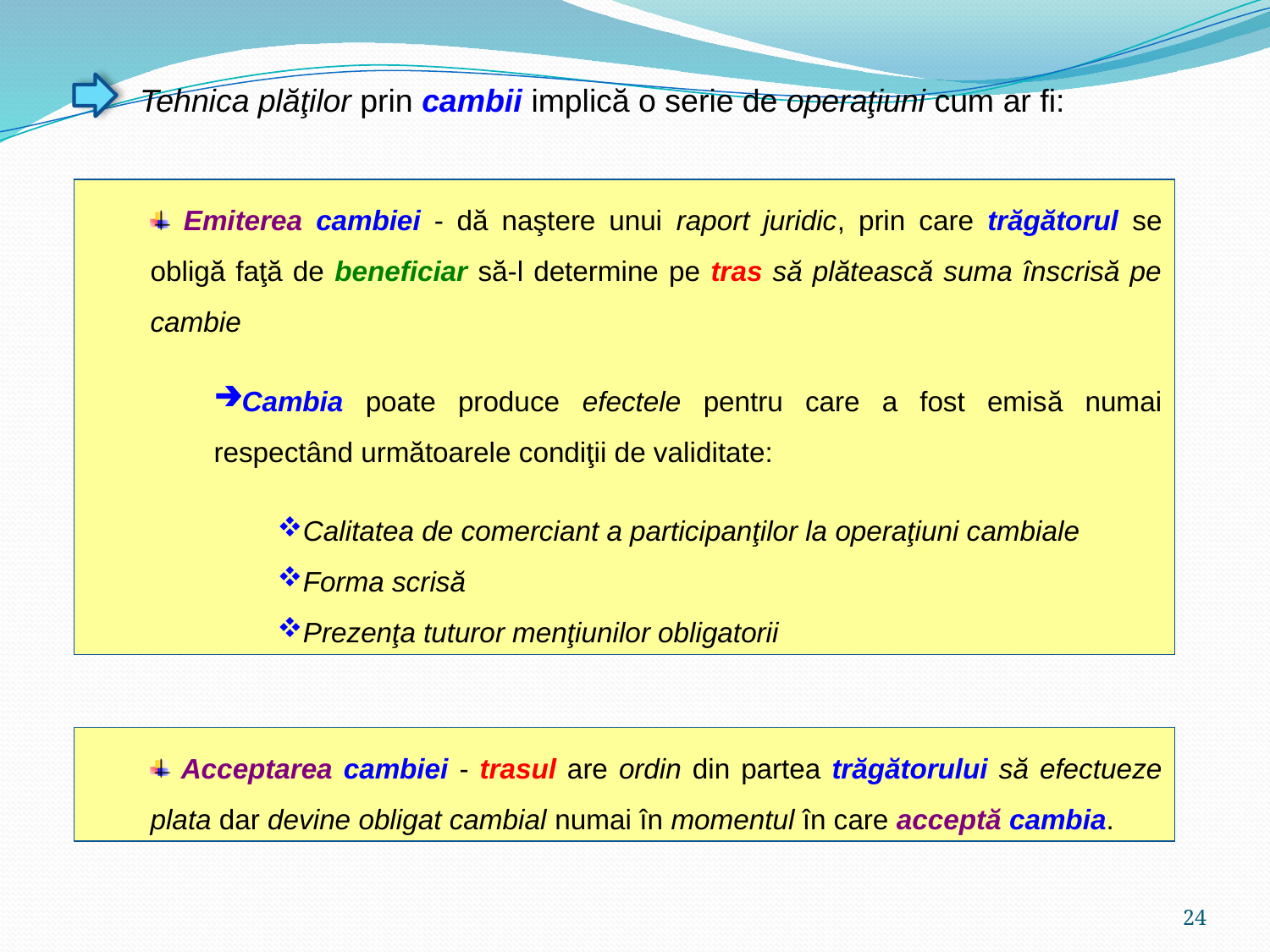

Tehnica plăţilor prin cambii implică o serie de operaţiuni cum ar fi:
 Emiterea cambiei - dă naştere unui raport juridic, prin care trăgătorul se obligă faţă de beneficiar să-l determine pe tras să plătească suma înscrisă pe cambie

Cambia poate produce efectele pentru care a fost emisă numai respectând următoarele condiţii de validitate:

Calitatea de comerciant a participanţilor la operaţiuni cambiale
Forma scrisă
Prezenţa tuturor menţiunilor obligatorii
 Acceptarea cambiei - trasul are ordin din partea trăgătorului să efectueze plata dar devine obligat cambial numai în momentul în care acceptă cambia.
24